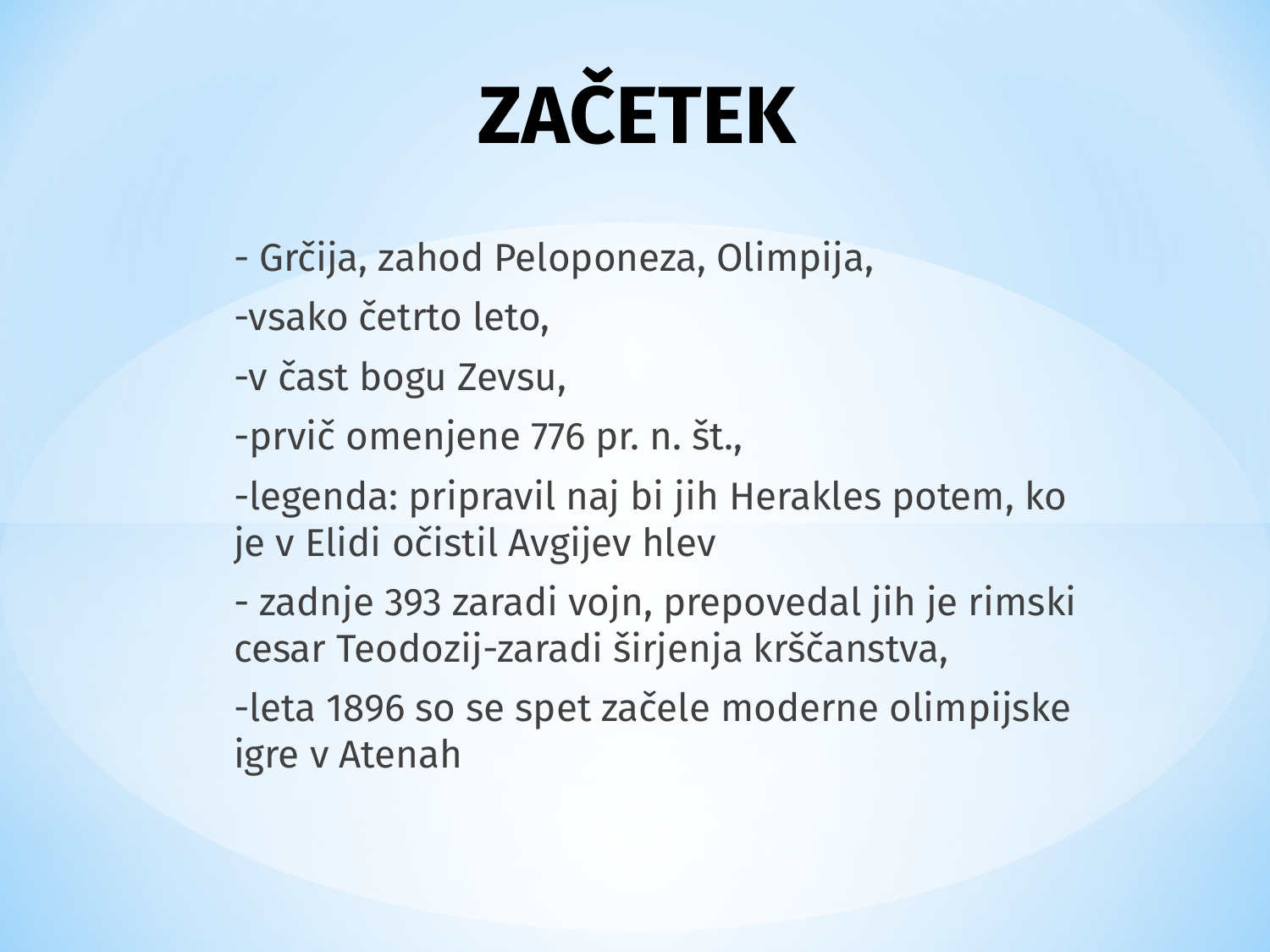

# ZAČETEK
- Grčija, zahod Peloponeza, Olimpija,
-vsako četrto leto,
-v čast bogu Zevsu,
-prvič omenjene 776 pr. n. št.,
-legenda: pripravil naj bi jih Herakles potem, ko je v Elidi očistil Avgijev hlev
- zadnje 393 zaradi vojn, prepovedal jih je rimski cesar Teodozij-zaradi širjenja krščanstva,
-leta 1896 so se spet začele moderne olimpijske igre v Atenah